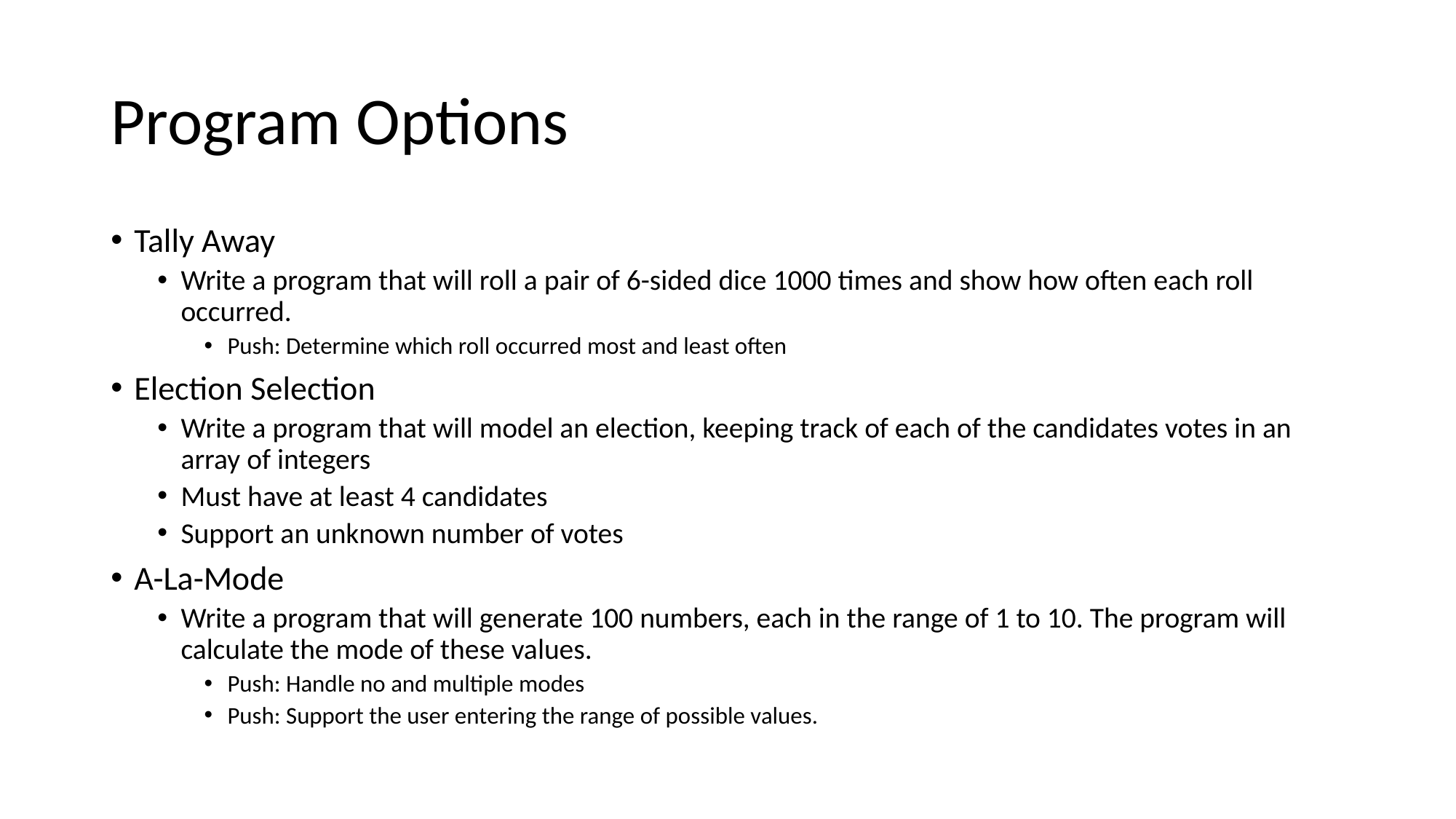

# Program Options
Tally Away
Write a program that will roll a pair of 6-sided dice 1000 times and show how often each roll occurred.
Push: Determine which roll occurred most and least often
Election Selection
Write a program that will model an election, keeping track of each of the candidates votes in an array of integers
Must have at least 4 candidates
Support an unknown number of votes
A-La-Mode
Write a program that will generate 100 numbers, each in the range of 1 to 10. The program will calculate the mode of these values.
Push: Handle no and multiple modes
Push: Support the user entering the range of possible values.